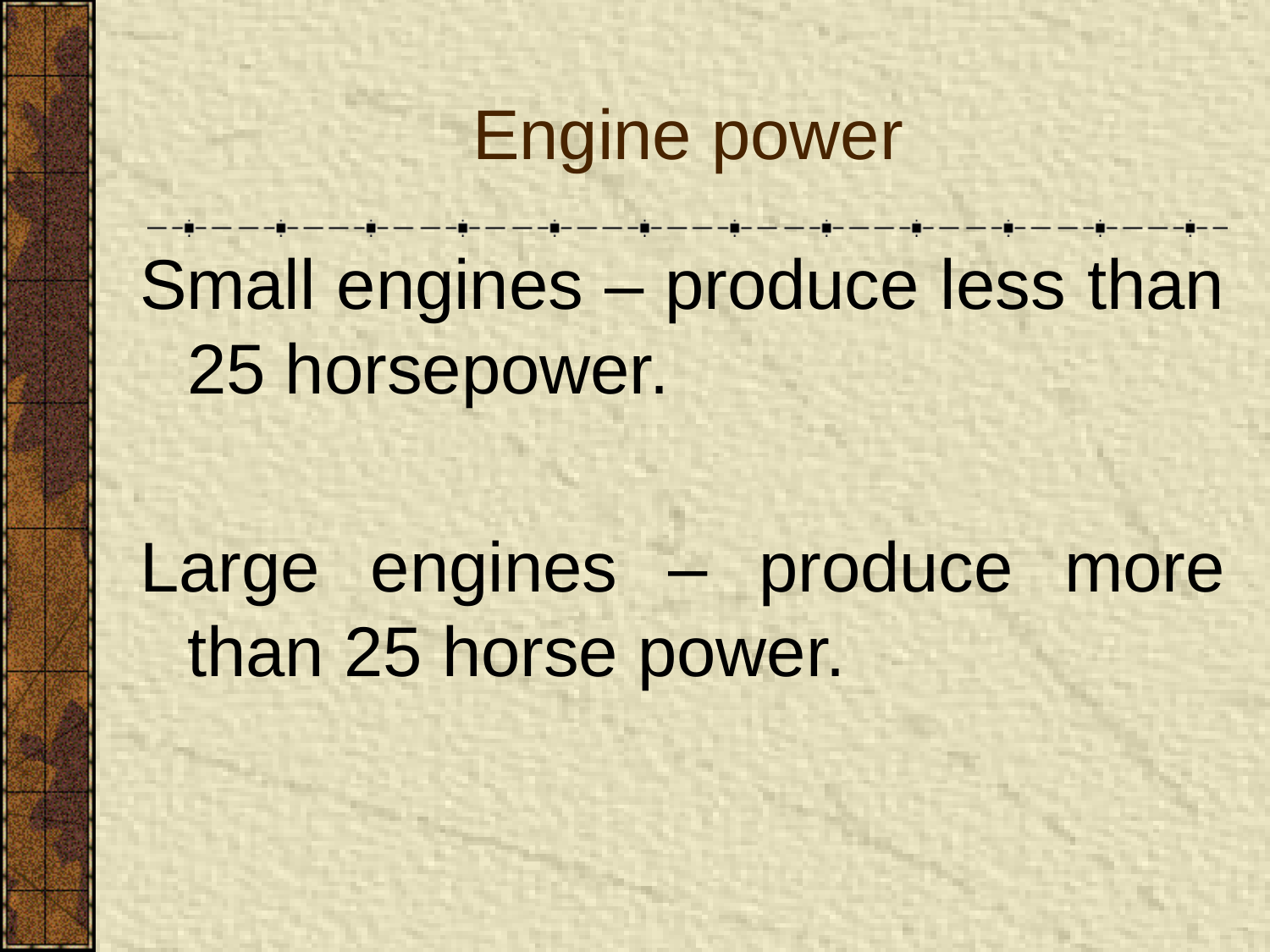

Engine power
Small engines – produce less than 25 horsepower.

Large engines – produce more than 25 horse power.